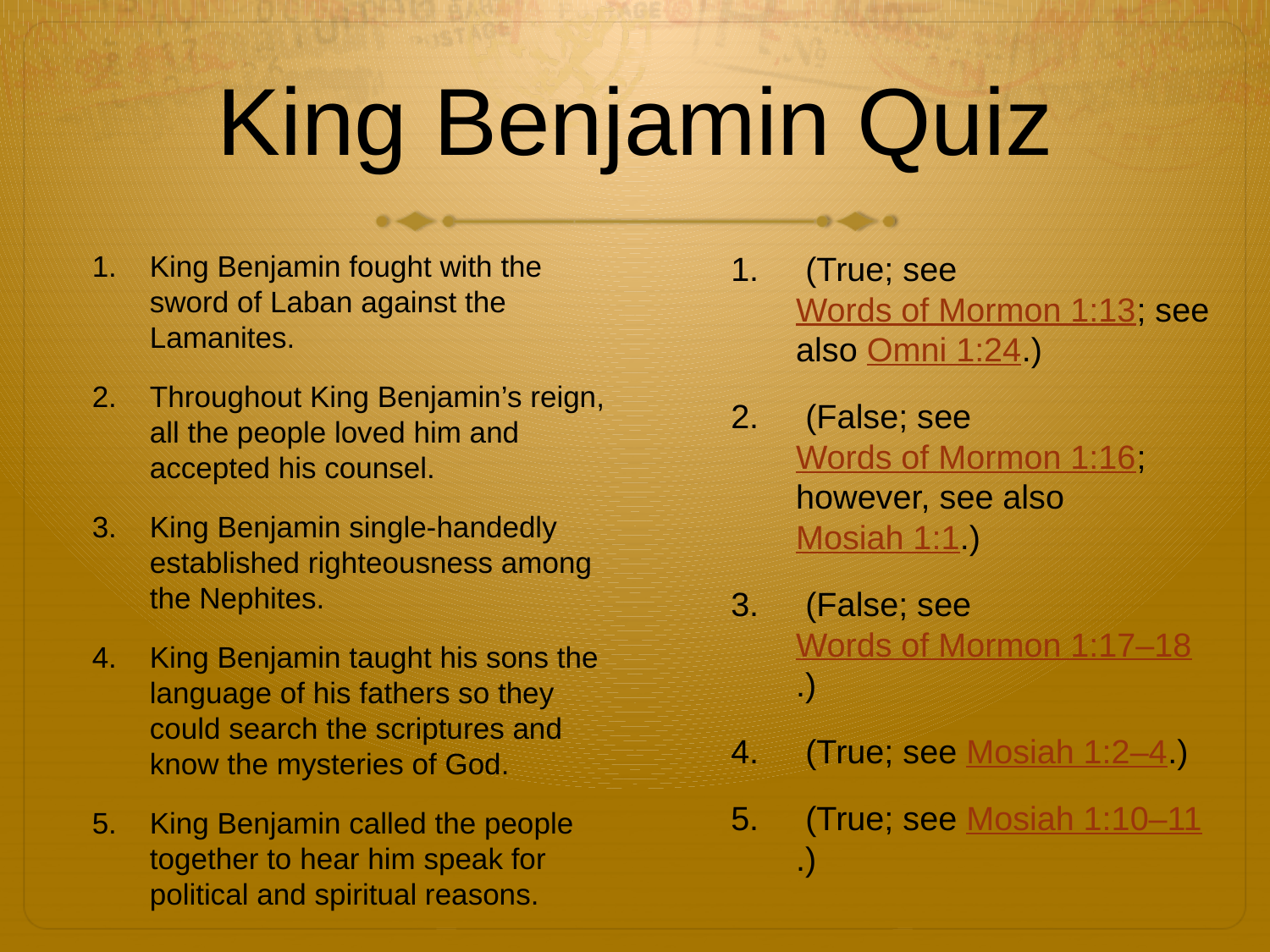

# King Benjamin Quiz
King Benjamin fought with the sword of Laban against the Lamanites.
Throughout King Benjamin’s reign, all the people loved him and accepted his counsel.
King Benjamin single-handedly established righteousness among the Nephites.
King Benjamin taught his sons the language of his fathers so they could search the scriptures and know the mysteries of God.
King Benjamin called the people together to hear him speak for political and spiritual reasons.
 (True; see Words of Mormon 1:13; see also Omni 1:24.)
 (False; see Words of Mormon 1:16; however, see also Mosiah 1:1.)
 (False; see Words of Mormon 1:17–18.)
 (True; see Mosiah 1:2–4.)
 (True; see Mosiah 1:10–11.)